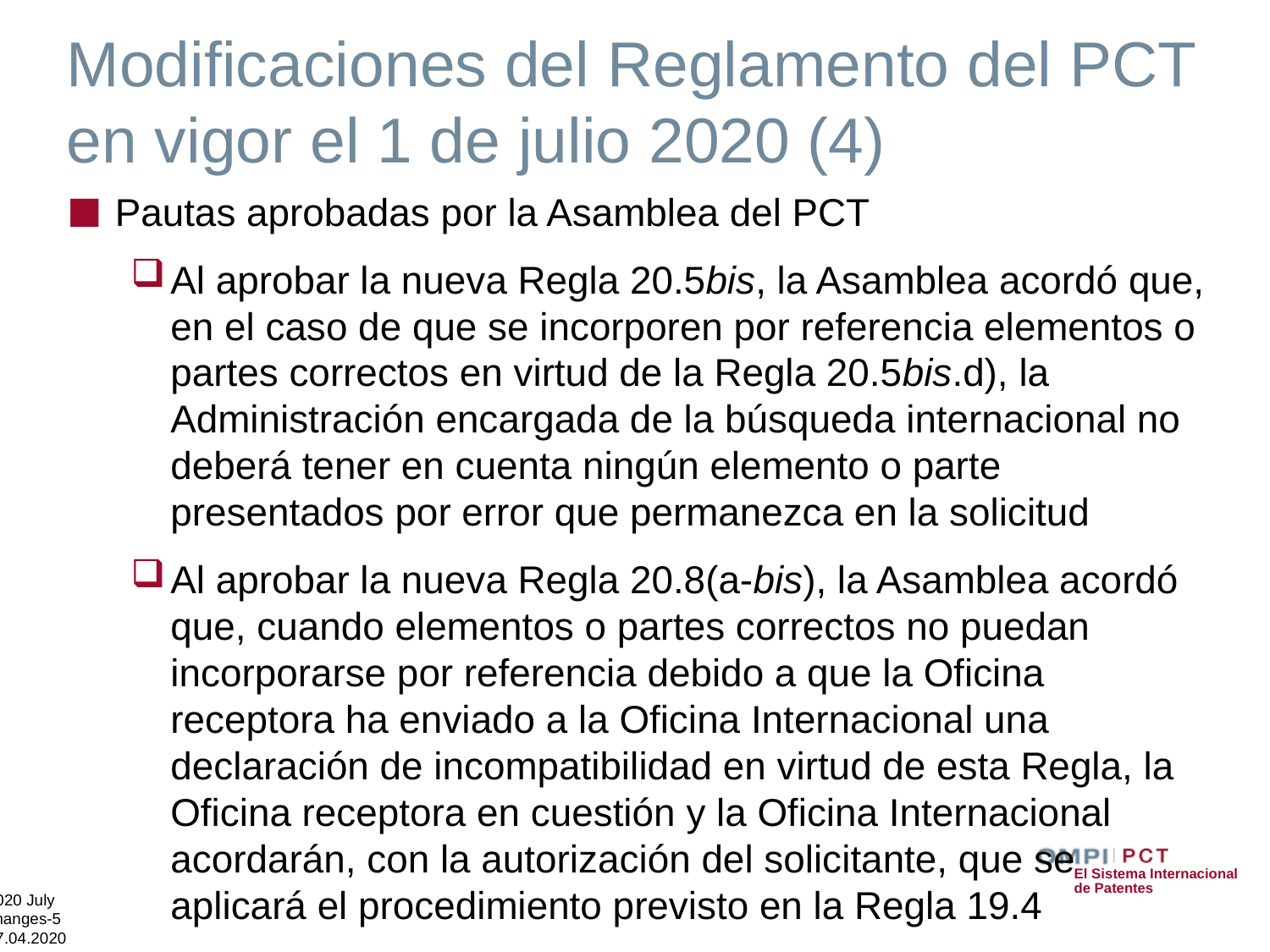

# Modificaciones del Reglamento del PCT en vigor el 1 de julio 2020 (4)
Pautas aprobadas por la Asamblea del PCT
Al aprobar la nueva Regla 20.5bis, la Asamblea acordó que, en el caso de que se incorporen por referencia elementos o partes correctos en virtud de la Regla 20.5bis.d), la Administración encargada de la búsqueda internacional no deberá tener en cuenta ningún elemento o parte presentados por error que permanezca en la solicitud
Al aprobar la nueva Regla 20.8(a‑bis), la Asamblea acordó que, cuando elementos o partes correctos no puedan incorporarse por referencia debido a que la Oficina receptora ha enviado a la Oficina Internacional una declaración de incompatibilidad en virtud de esta Regla, la Oficina receptora en cuestión y la Oficina Internacional acordarán, con la autorización del solicitante, que se aplicará el procedimiento previsto en la Regla 19.4